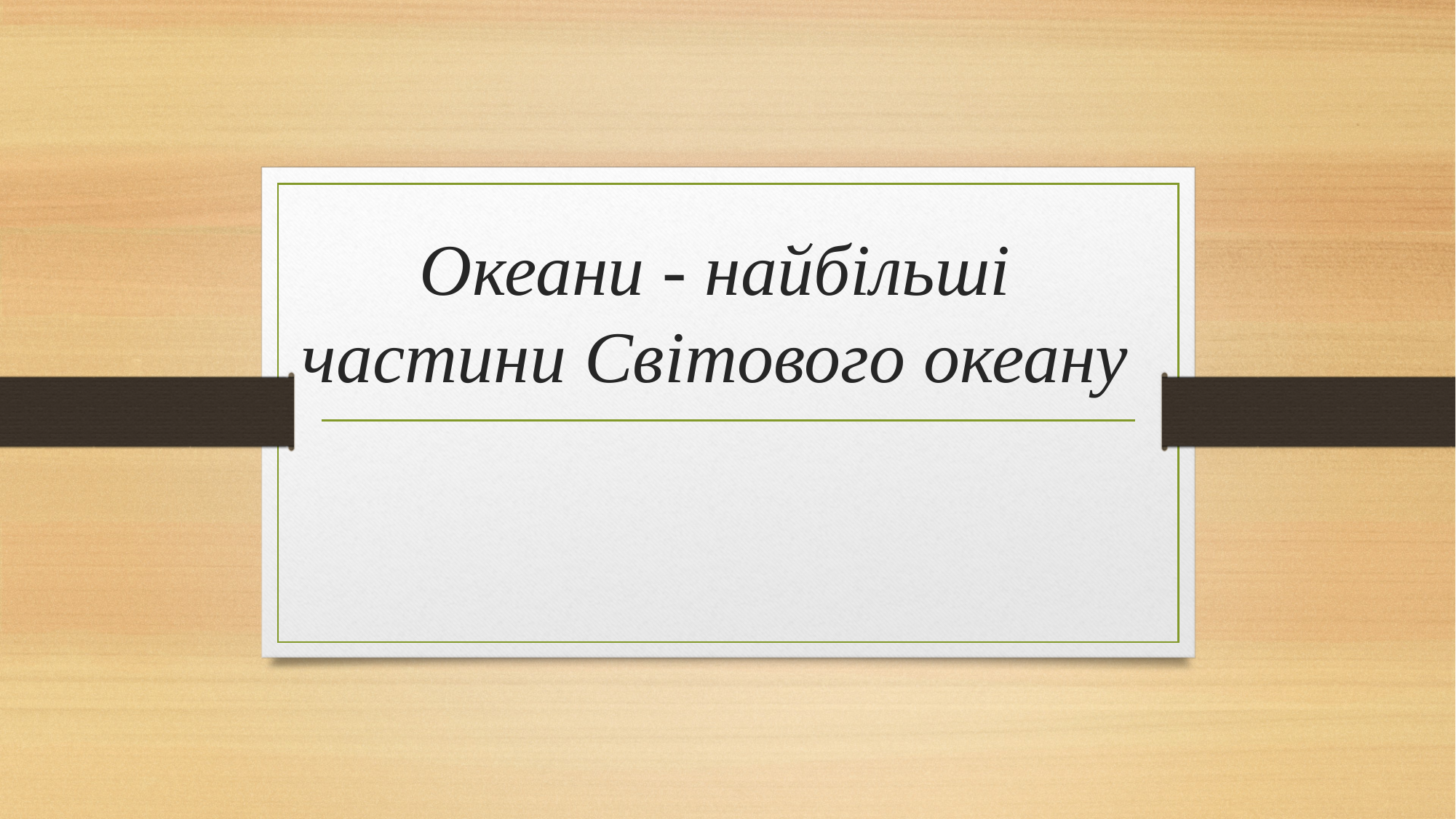

# Океани - найбільші частини Світового океану